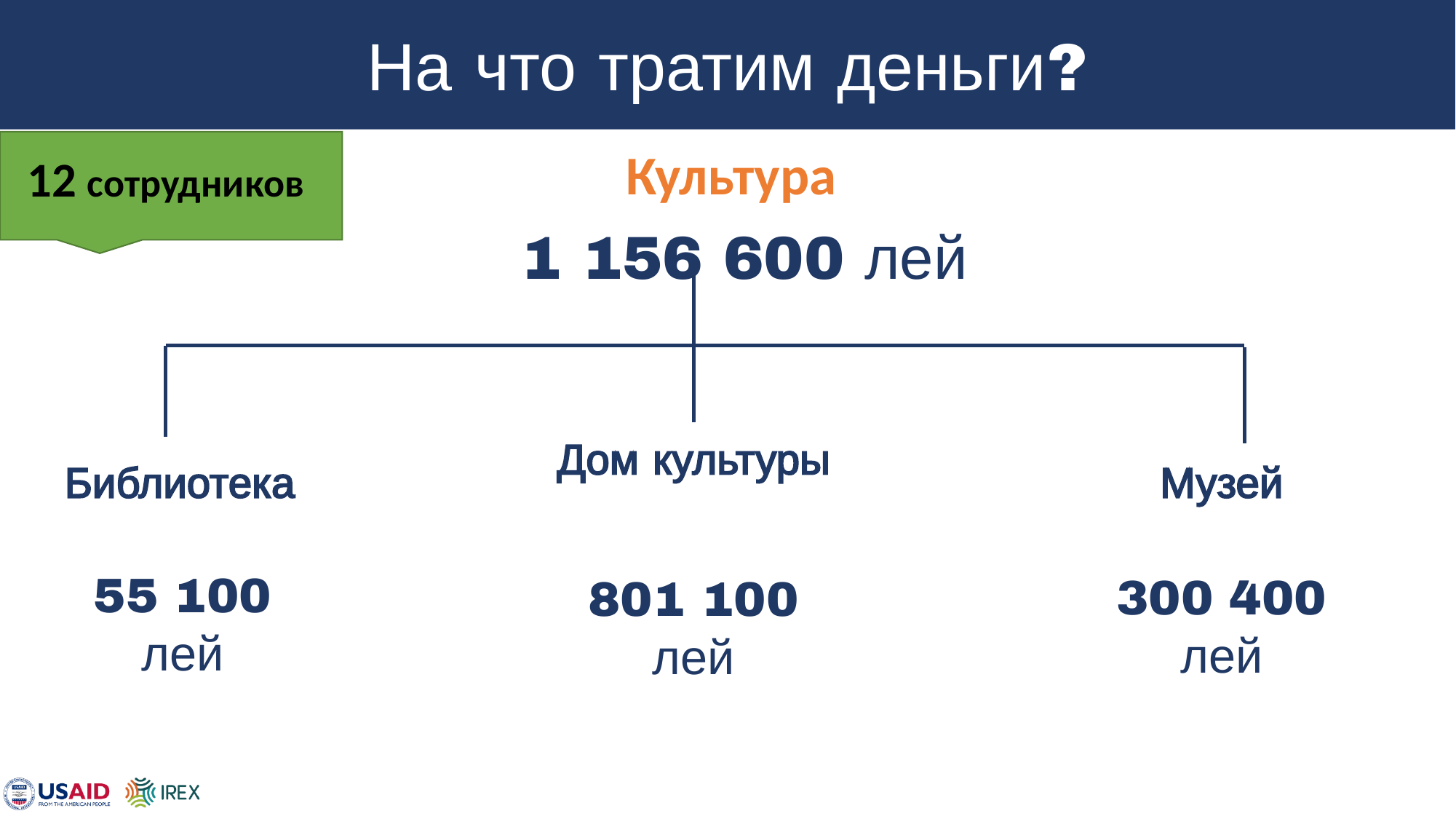

# На что тратим деньги?

Культура
12 сотрудников
1 156 600 лей
Дом культуры
Библиотека
Музей
55 100
лей
300 400
лей
801 100
лей